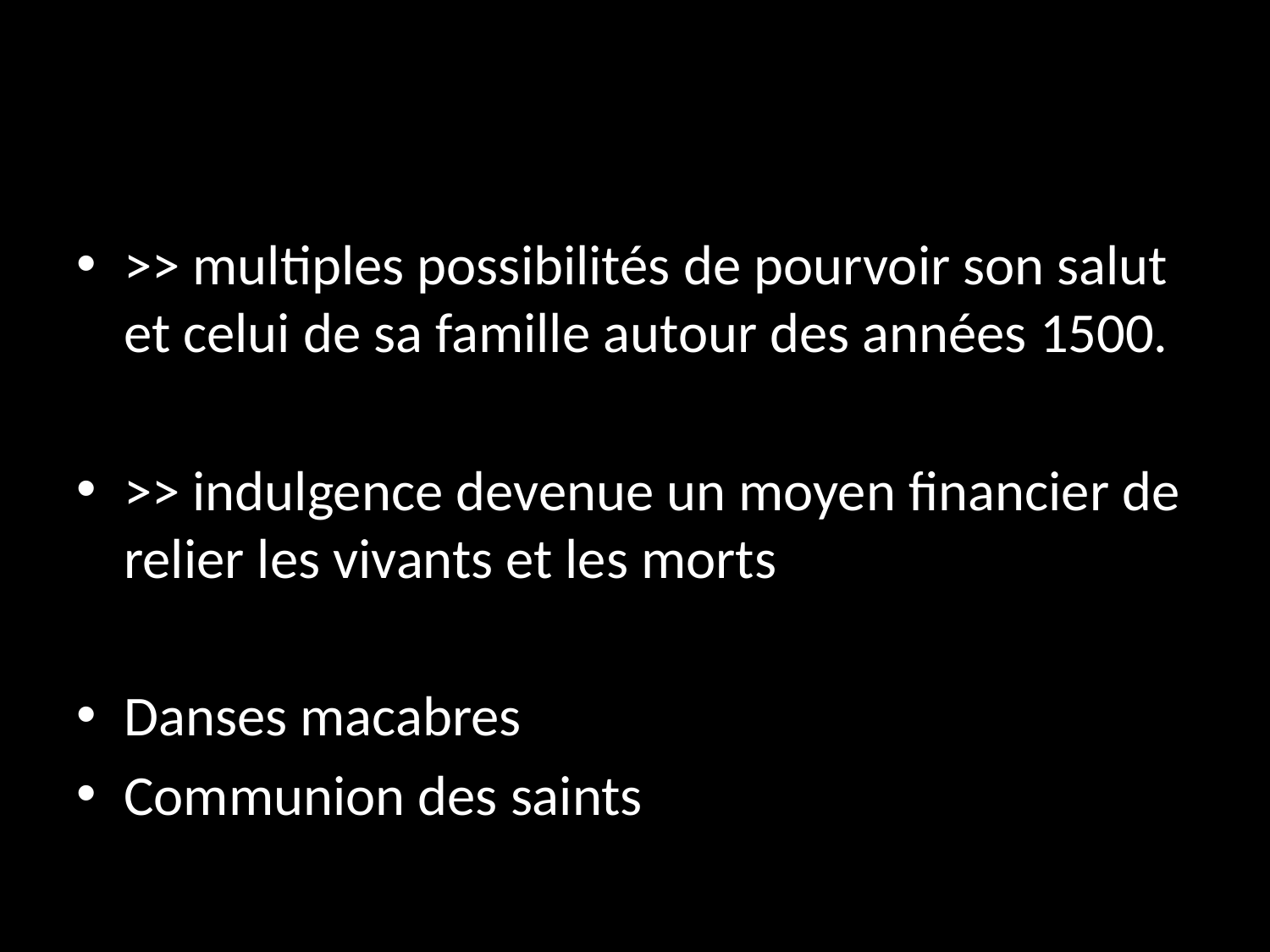

#
>> multiples possibilités de pourvoir son salut et celui de sa famille autour des années 1500.

>> indulgence devenue un moyen financier de relier les vivants et les morts

Danses macabres
Communion des saints